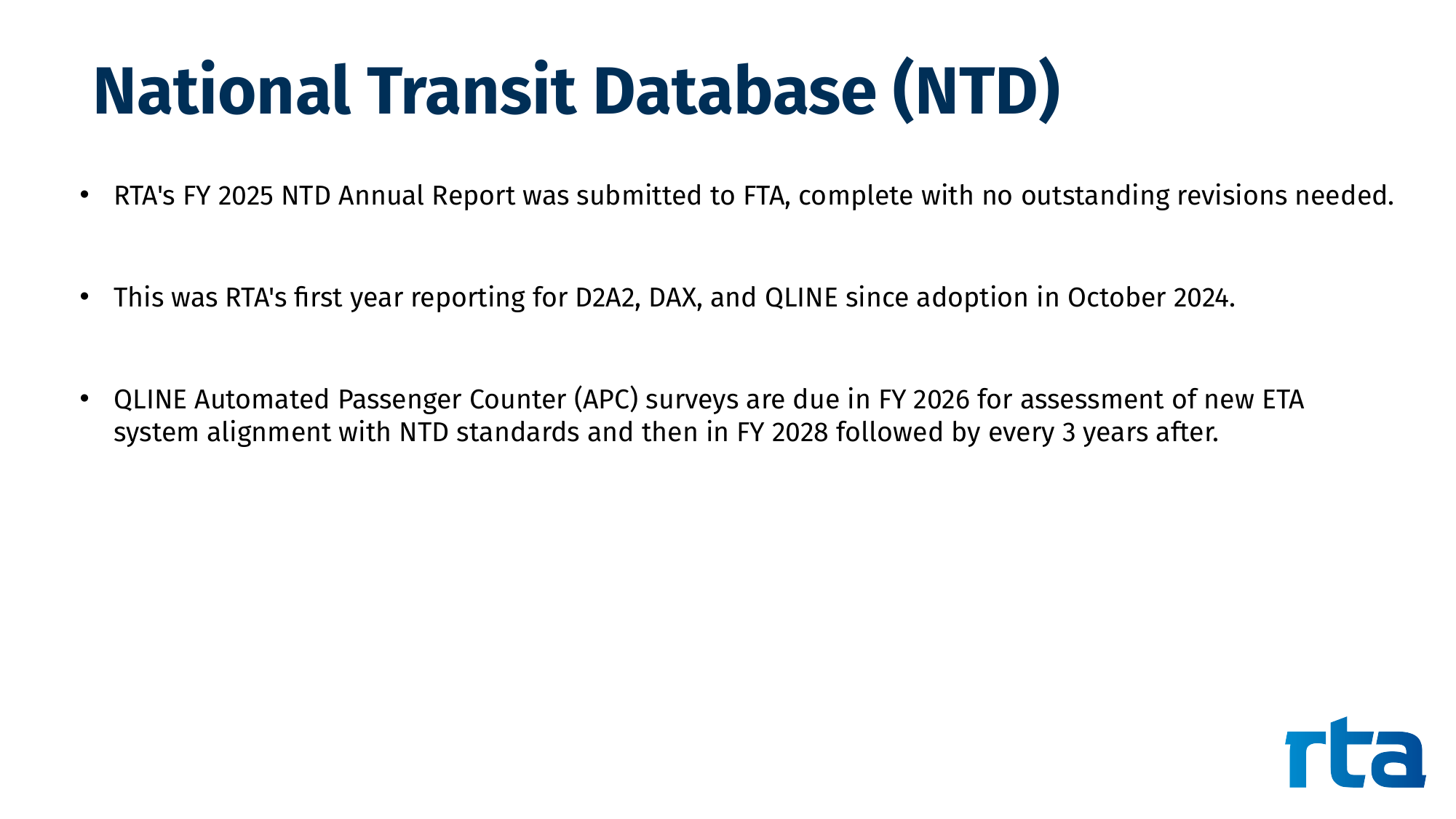

# National Transit Database (NTD)

RTA's FY 2025 NTD Annual Report was submitted to FTA, complete with no outstanding revisions needed.

This was RTA's first year reporting for D2A2, DAX, and QLINE since adoption in October 2024.

QLINE Automated Passenger Counter (APC) surveys are due in FY 2026 for assessment of new ETA system alignment with NTD standards and then in FY 2028 followed by every 3 years after.